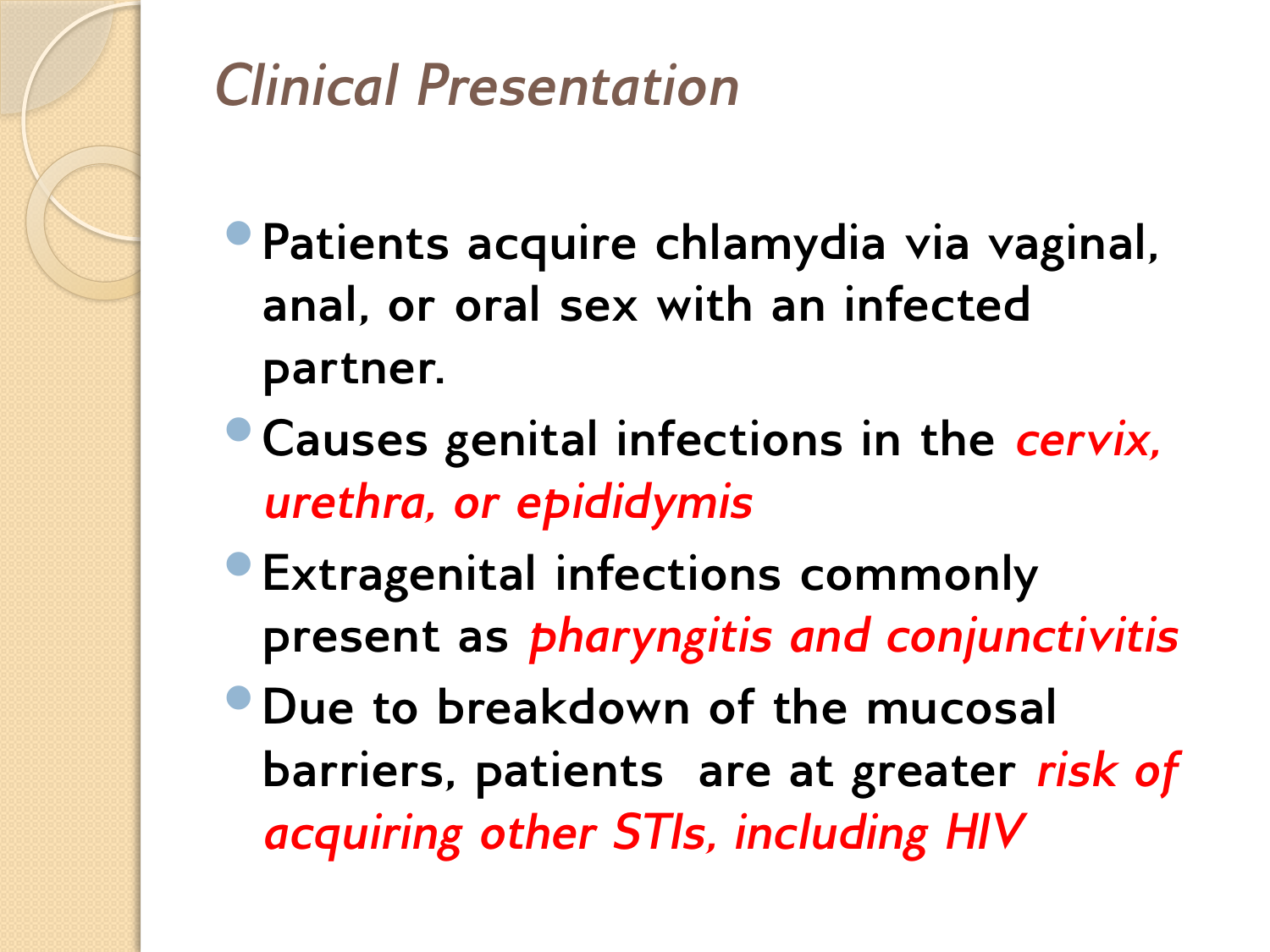

# Clinical Presentation
Patients acquire chlamydia via vaginal, anal, or oral sex with an infected partner.
Causes genital infections in the cervix, urethra, or epididymis
Extragenital infections commonly present as pharyngitis and conjunctivitis
Due to breakdown of the mucosal barriers, patients  are at greater risk of acquiring other STIs, including HIV